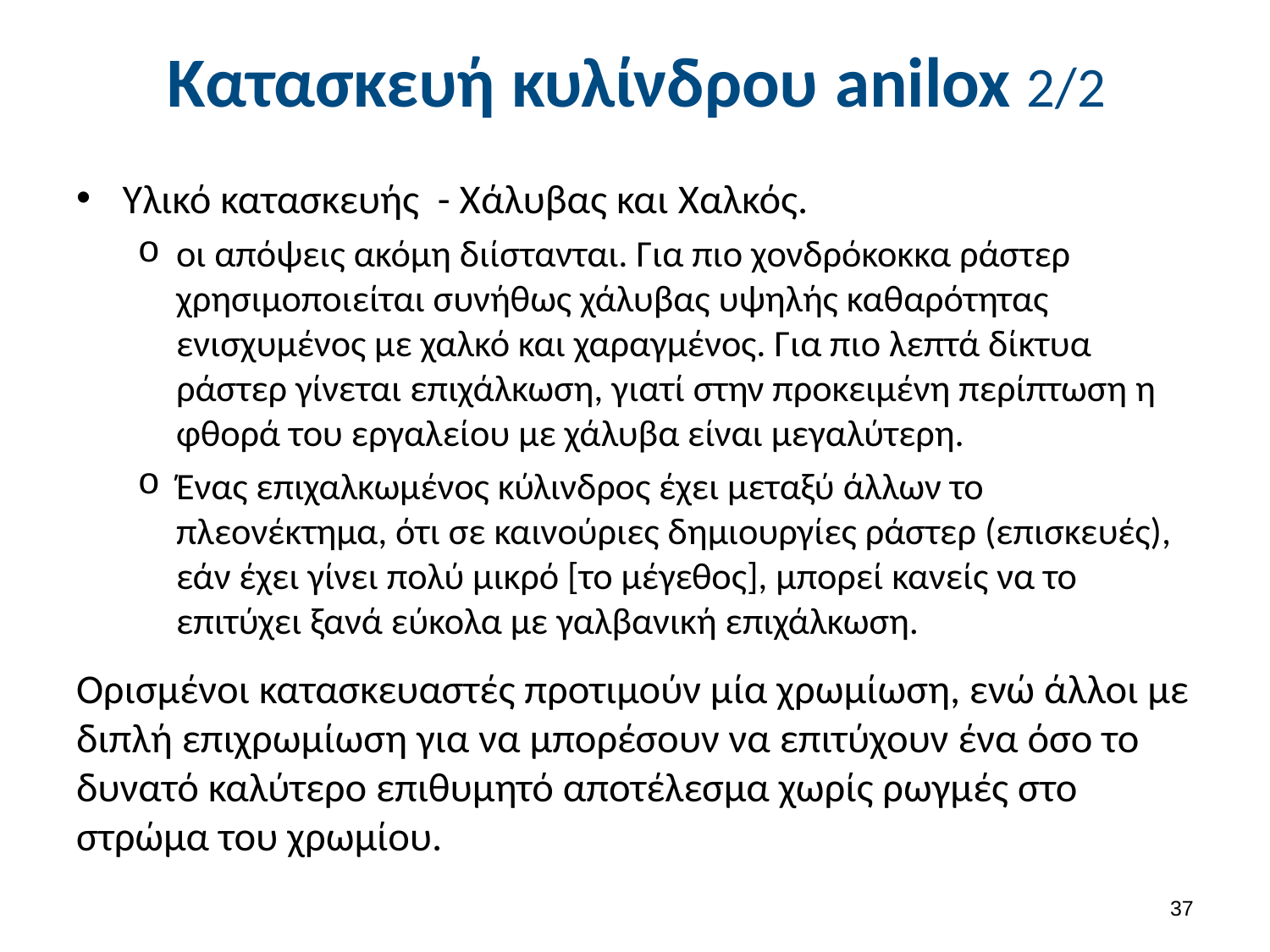

# Κατασκευή κυλίνδρου anilox 2/2
Υλικό κατασκευής  - Χάλυβας και Xαλκός.
οι απόψεις ακόμη διίστανται. Για πιο χονδρόκοκκα ράστερ χρησιμοποιείται συνήθως χάλυβας υψηλής καθαρότητας ενισχυμένος με χαλκό και χαραγμένος. Για πιο λεπτά δίκτυα ράστερ γίνεται επιχάλκωση, γιατί στην προκειμένη περίπτωση η φθορά του εργαλείου με χάλυβα είναι μεγαλύτερη.
Ένας επιχαλκωμένος κύλινδρος έχει μεταξύ άλλων το πλεονέκτημα, ότι σε καινούριες δημιουργίες ράστερ (επισκευές), εάν έχει γίνει πολύ μικρό [το μέγεθος], μπορεί κανείς να το επιτύχει ξανά εύκολα με γαλβανική επιχάλκωση.
Ορισμένοι κατασκευαστές προτιμούν μία χρωμίωση, ενώ άλλοι με διπλή επιχρωμίωση για να μπορέσουν να επιτύχουν ένα όσο το δυνατό καλύτερο επιθυμητό αποτέλεσμα χωρίς ρωγμές στο στρώμα του χρωμίου.

37